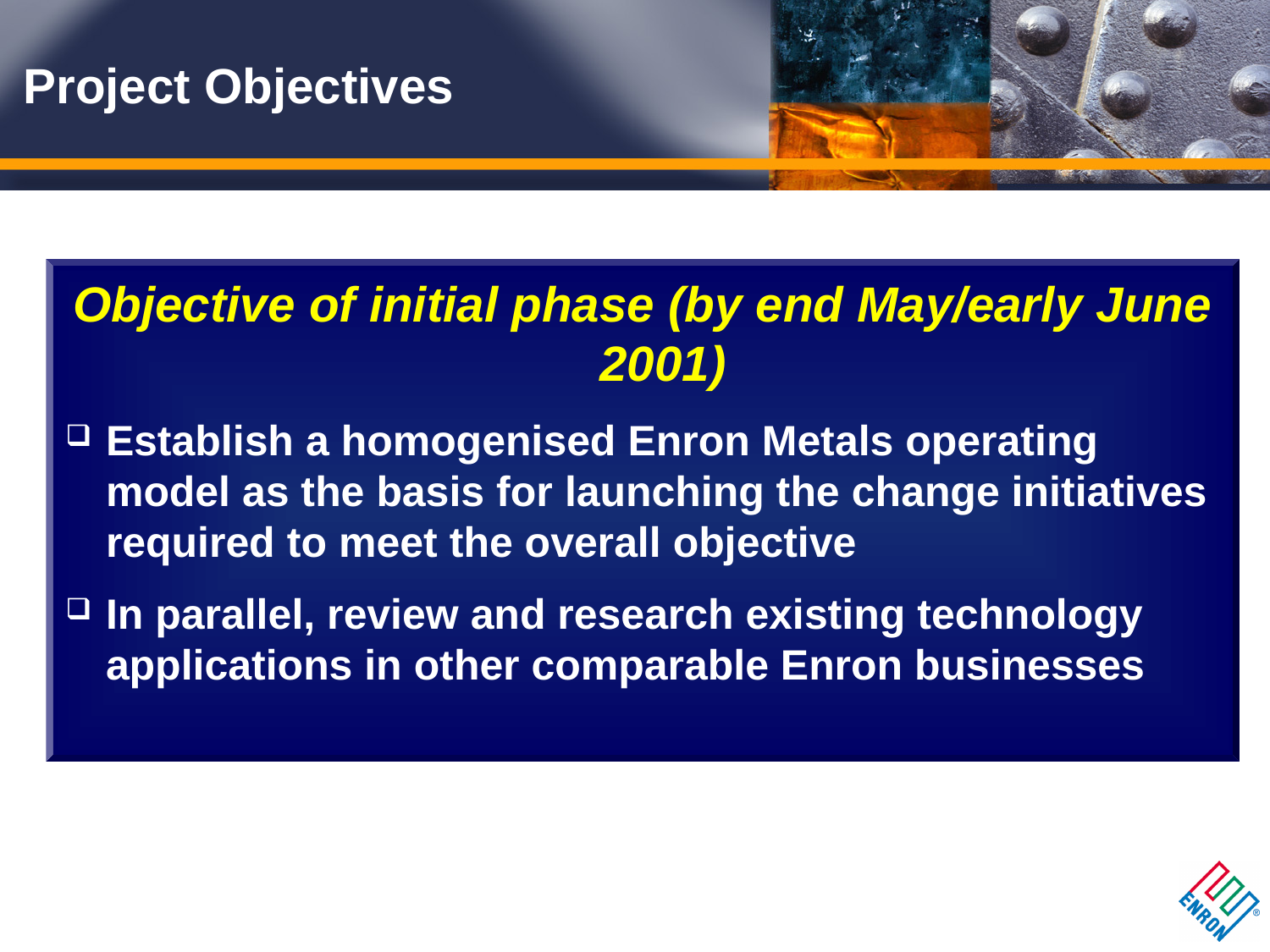

# Project Objectives
Objective of initial phase (by end May/early June 2001)
Establish a homogenised Enron Metals operating model as the basis for launching the change initiatives required to meet the overall objective
In parallel, review and research existing technology applications in other comparable Enron businesses